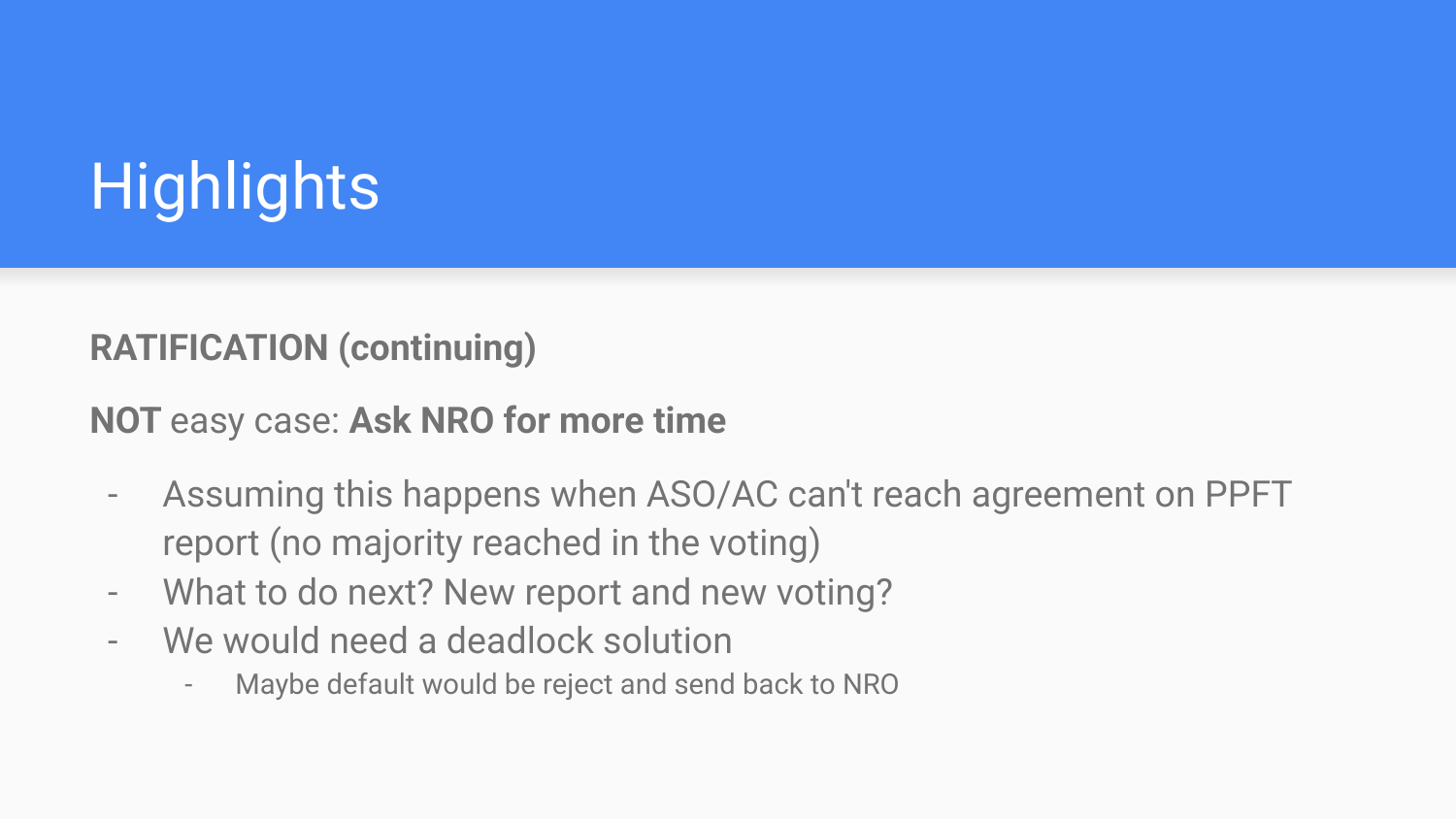

# Highlights
RATIFICATION (continuing)
NOT easy case: Ask NRO for more time
Assuming this happens when ASO/AC can't reach agreement on PPFT report (no majority reached in the voting)
What to do next? New report and new voting?
We would need a deadlock solution
Maybe default would be reject and send back to NRO